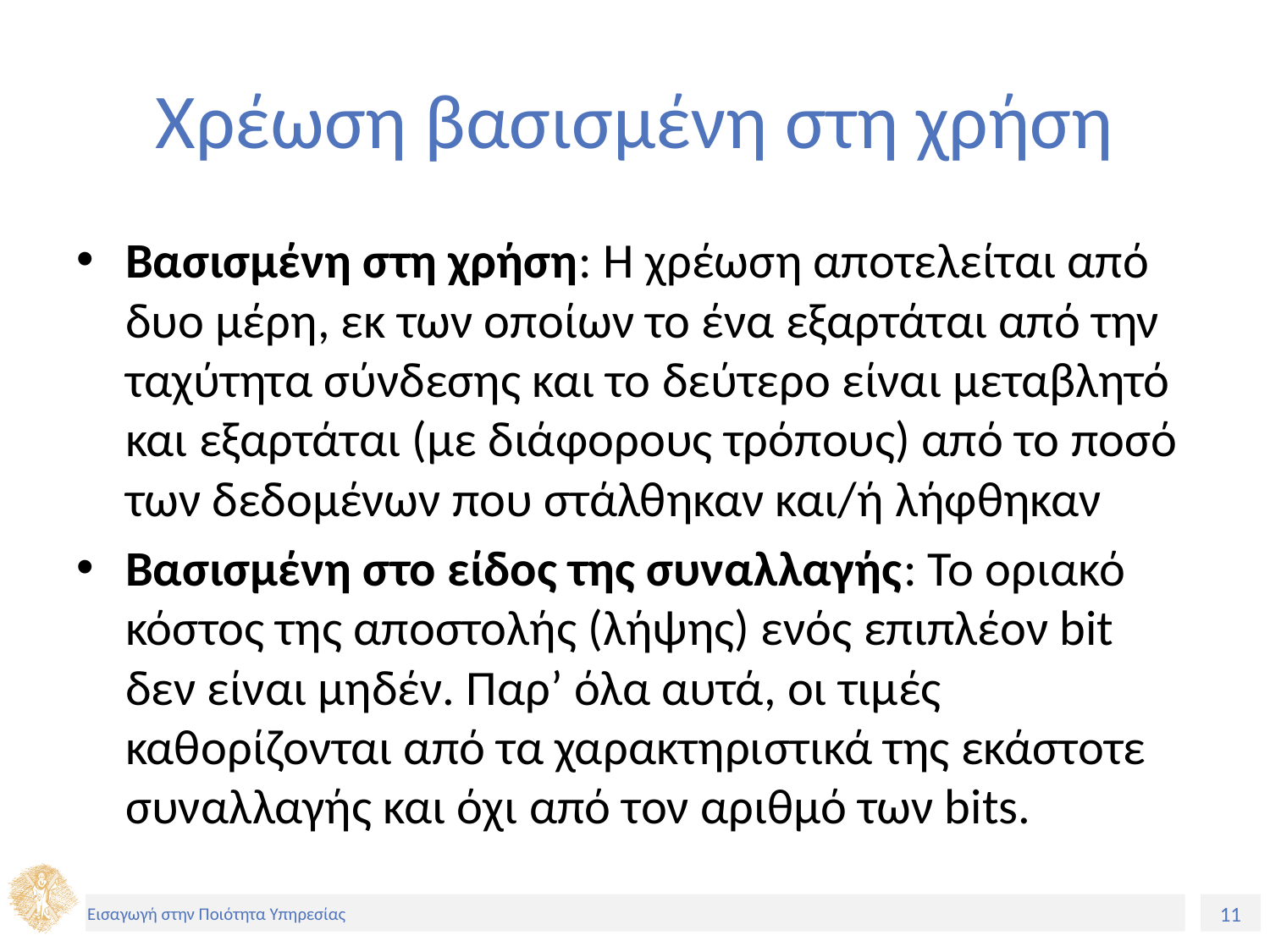

# Χρέωση βασισμένη στη χρήση
Βασισμένη στη χρήση: Η χρέωση αποτελείται από δυο μέρη, εκ των οποίων το ένα εξαρτάται από την ταχύτητα σύνδεσης και το δεύτερο είναι μεταβλητό και εξαρτάται (με διάφορους τρόπους) από το ποσό των δεδομένων που στάλθηκαν και/ή λήφθηκαν
Βασισμένη στο είδος της συναλλαγής: Το οριακό κόστος της αποστολής (λήψης) ενός επιπλέον bit δεν είναι μηδέν. Παρ’ όλα αυτά, οι τιμές καθορίζονται από τα χαρακτηριστικά της εκάστοτε συναλλαγής και όχι από τον αριθμό των bits.